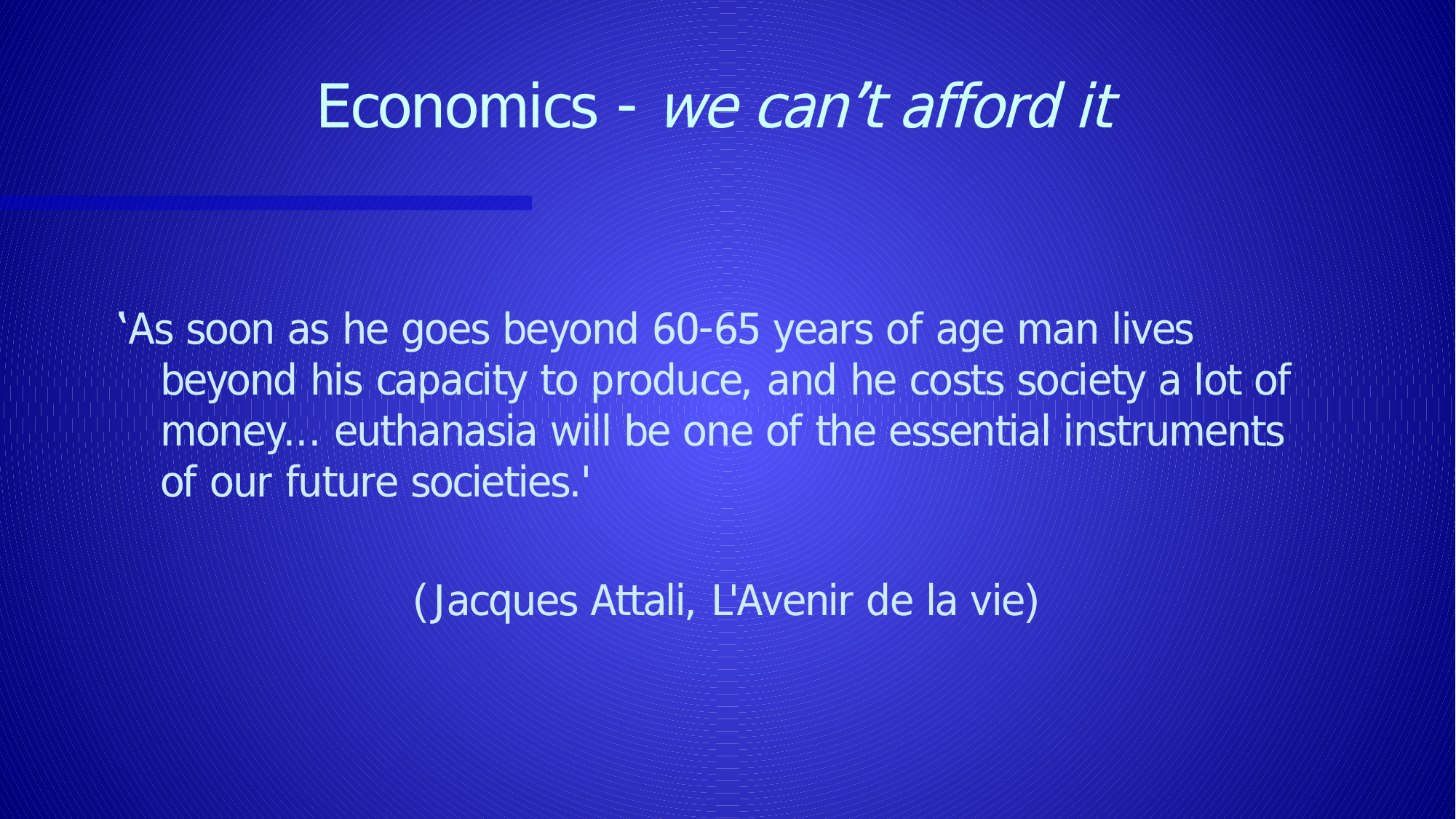

# Economics - we can’t afford it

‘As soon as he goes beyond 60-65 years of age man lives beyond his capacity to produce, and he costs society a lot of money... euthanasia will be one of the essential instruments of our future societies.'

(Jacques Attali, L'Avenir de la vie)